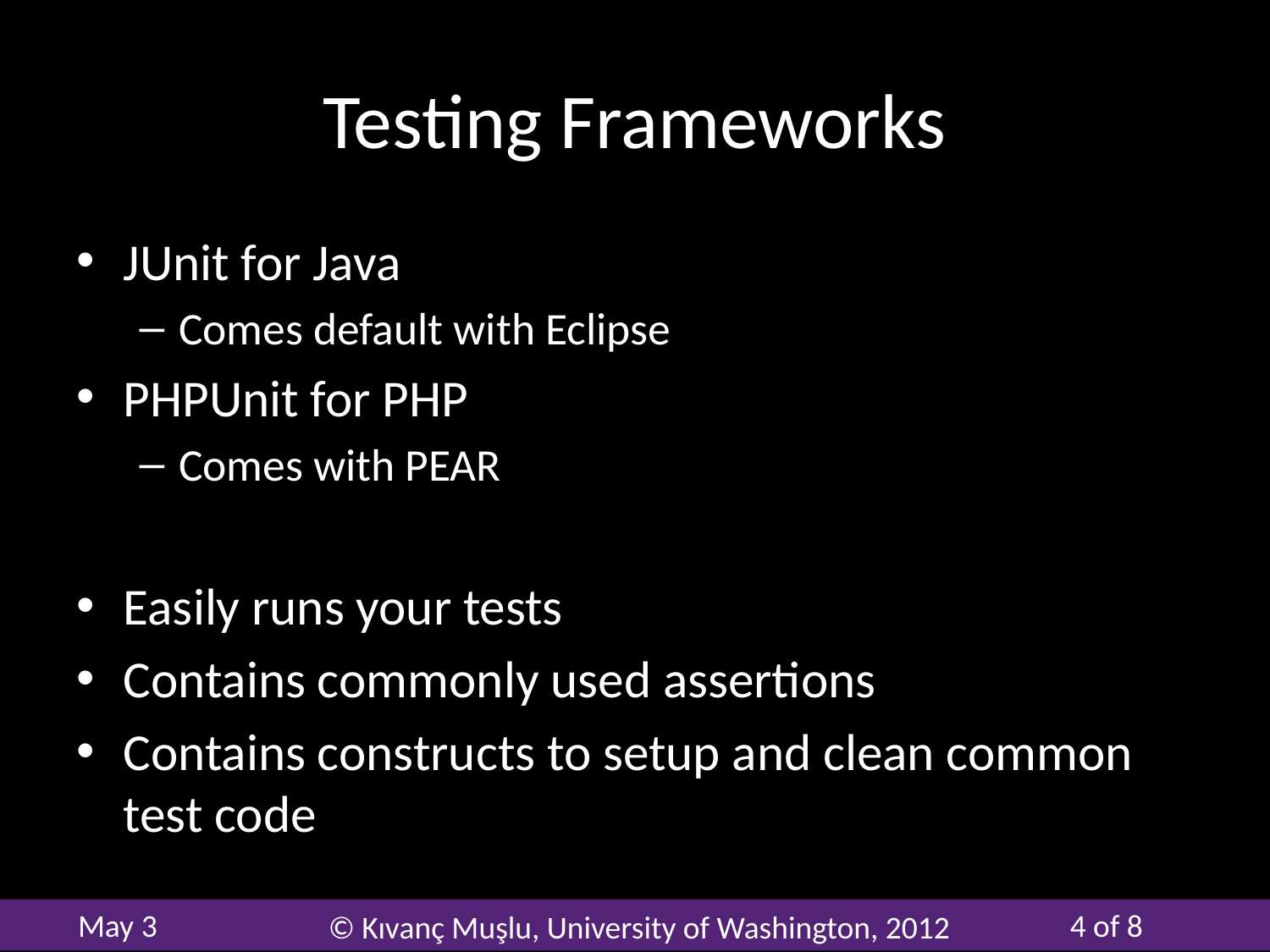

# Testing Frameworks
JUnit for Java
Comes default with Eclipse
PHPUnit for PHP
Comes with PEAR

Easily runs your tests
Contains commonly used assertions
Contains constructs to setup and clean common test code